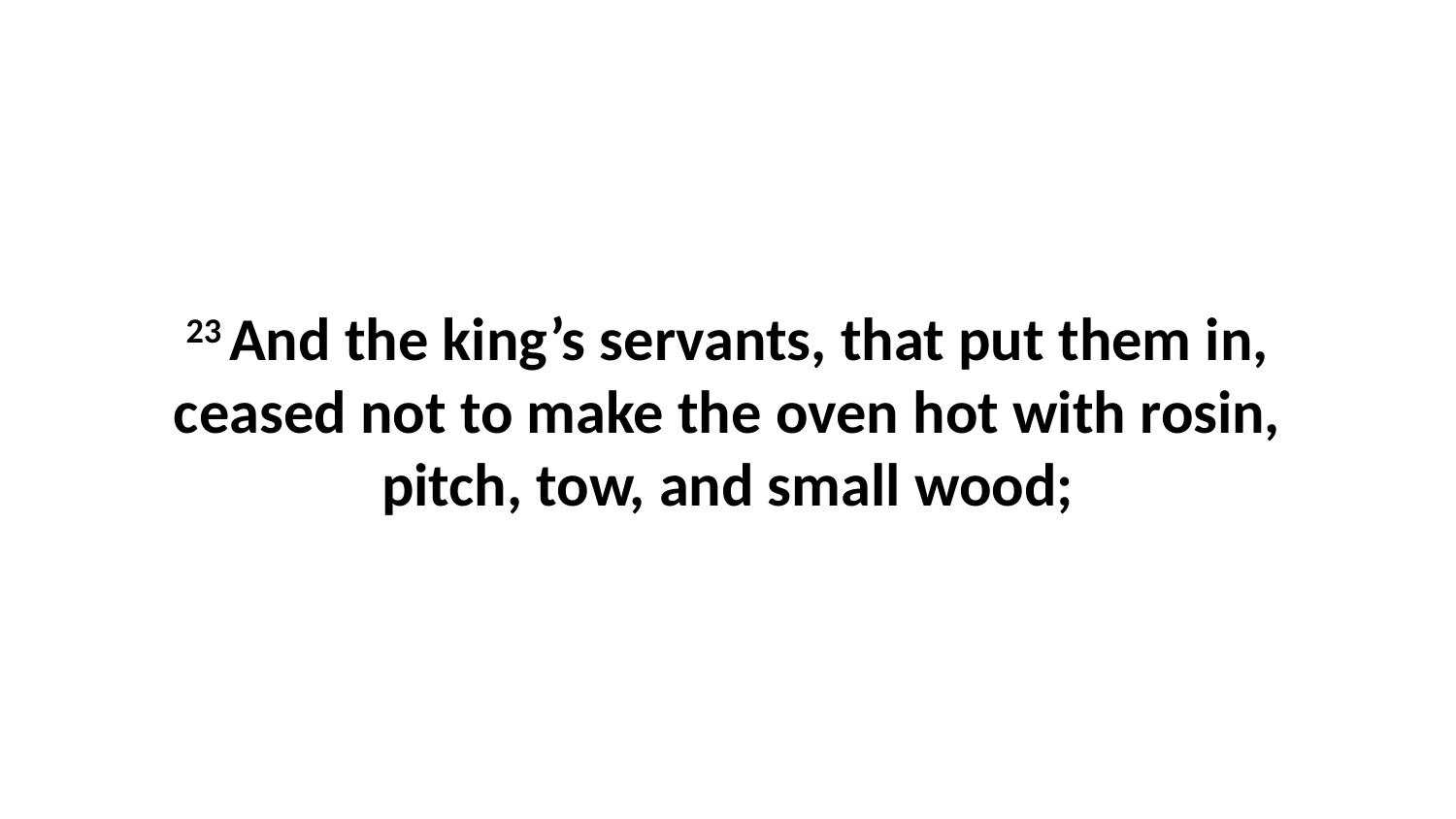

23 And the king’s servants, that put them in, ceased not to make the oven hot with rosin, pitch, tow, and small wood;